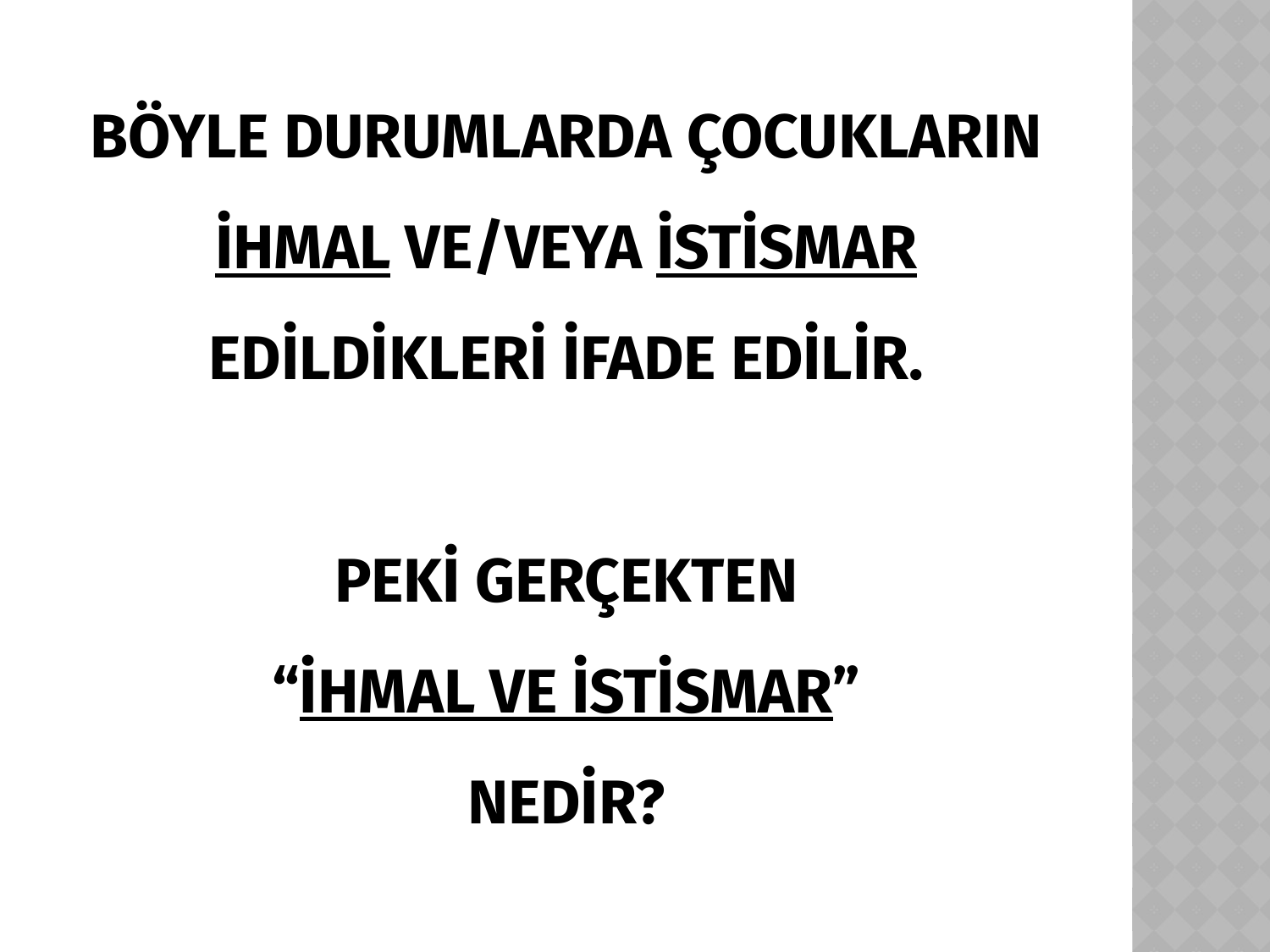

# BÖYLE DURUMLARDA ÇOCUKLARIN İHMAL VE/VEYA İSTİSMAR EDİLDİKLERİ İFADE EDİLİR. PEKİ GERÇEKTEN “İHMAL VE İSTİSMAR” NEDİR?